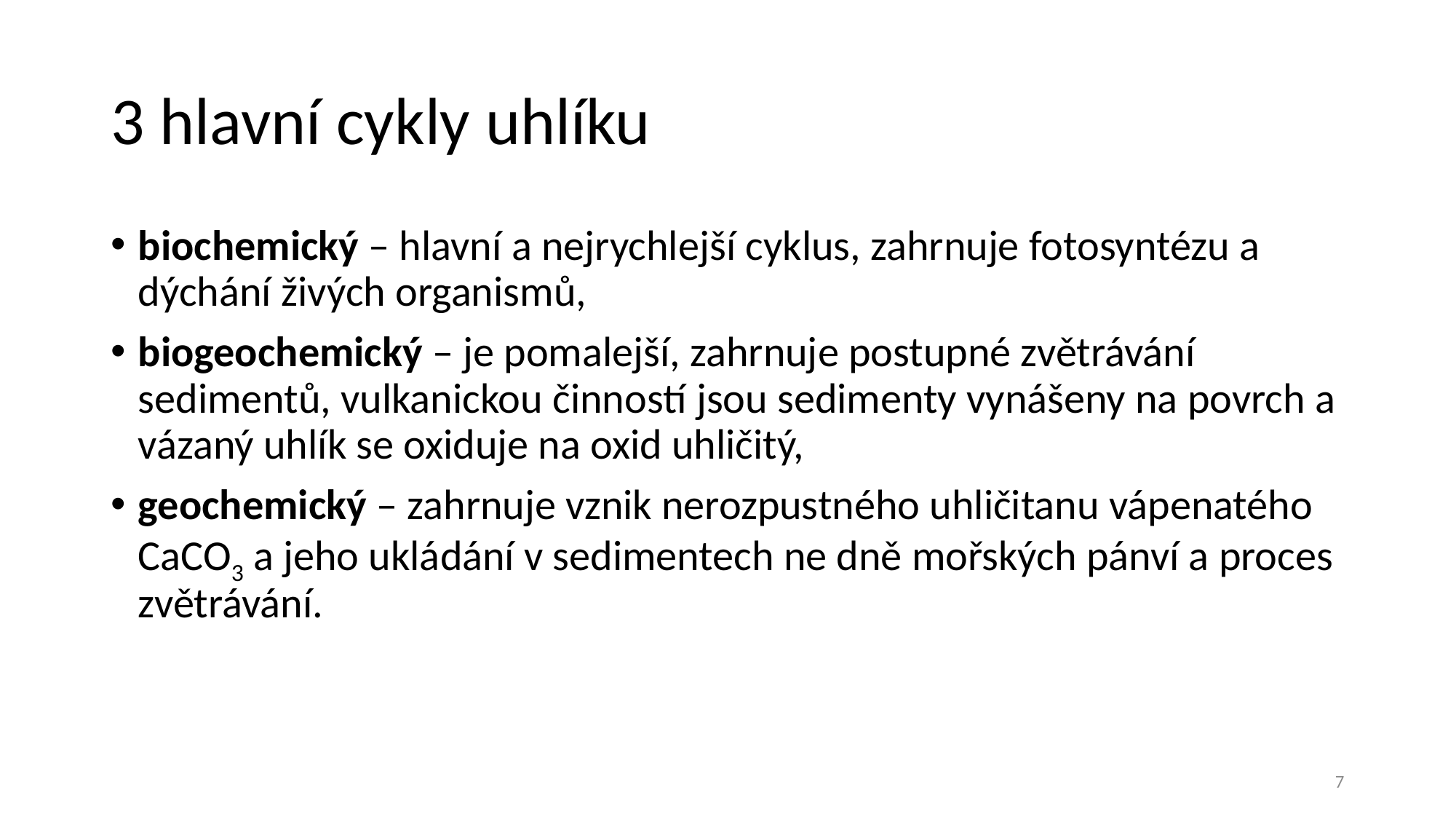

# 3 hlavní cykly uhlíku
biochemický – hlavní a nejrychlejší cyklus, zahrnuje fotosyntézu a dýchání živých organismů,
biogeochemický – je pomalejší, zahrnuje postupné zvětrávání sedimentů, vulkanickou činností jsou sedimenty vynášeny na povrch a vázaný uhlík se oxiduje na oxid uhličitý,
geochemický – zahrnuje vznik nerozpustného uhličitanu vápenatého CaCO3 a jeho ukládání v sedimentech ne dně mořských pánví a proces zvětrávání.

7